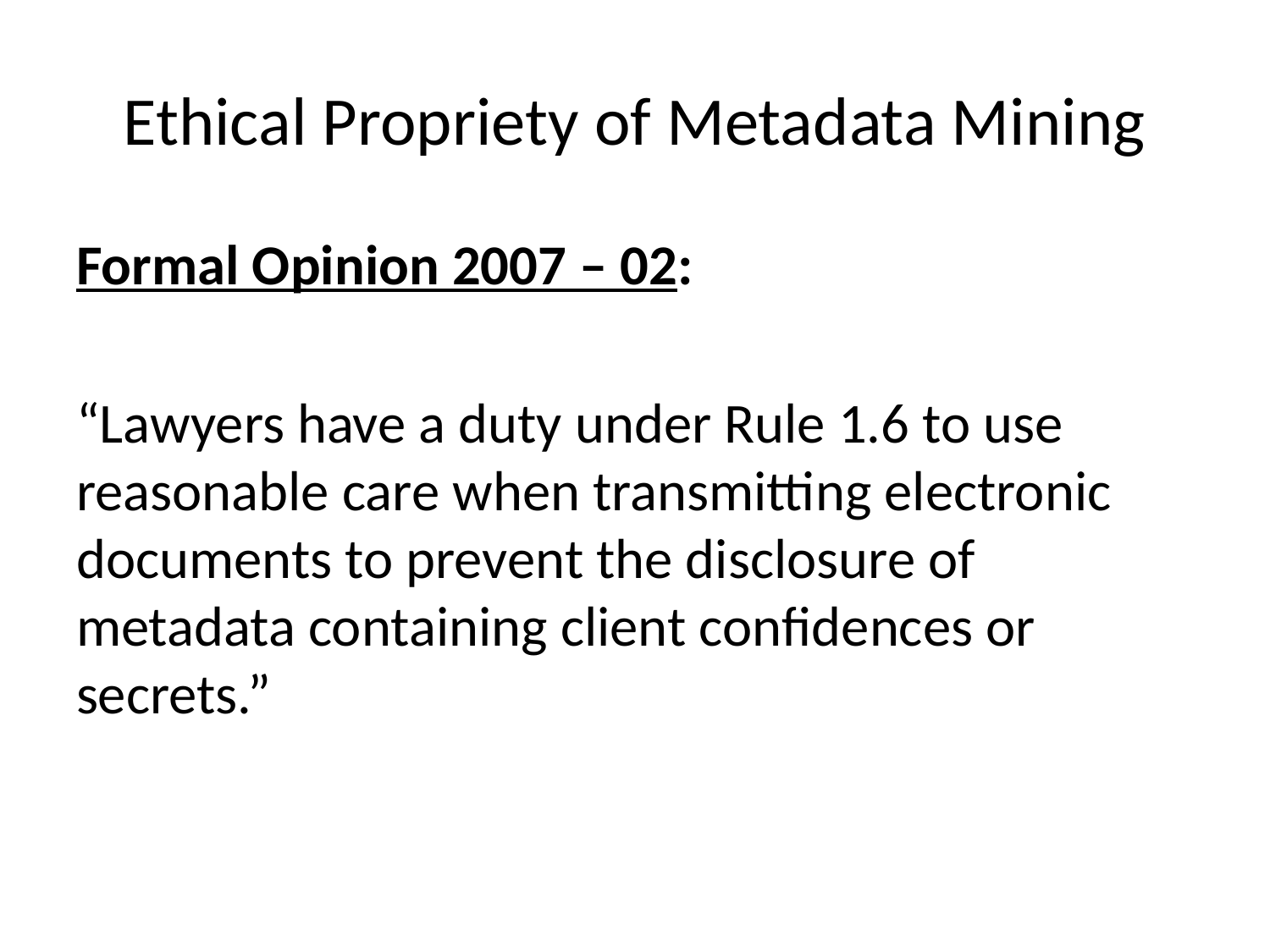

# Ethical Propriety of Metadata Mining
Formal Opinion 2007 – 02:

“Lawyers have a duty under Rule 1.6 to use reasonable care when transmitting electronic documents to prevent the disclosure of metadata containing client confidences or secrets.”